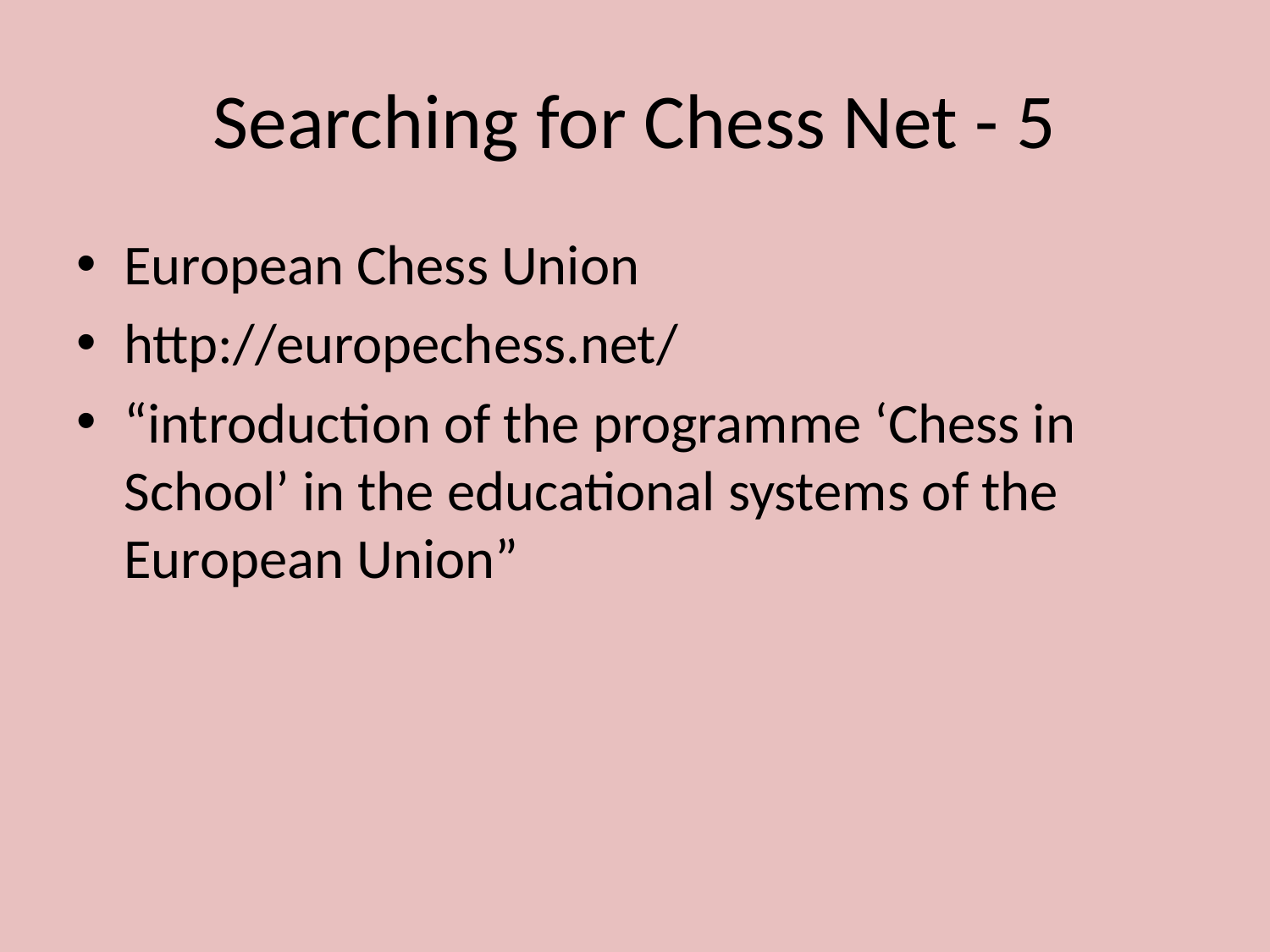

# Searching for Chess Net - 5
European Chess Union
http://europechess.net/
“introduction of the programme ‘Chess in School’ in the educational systems of the European Union”